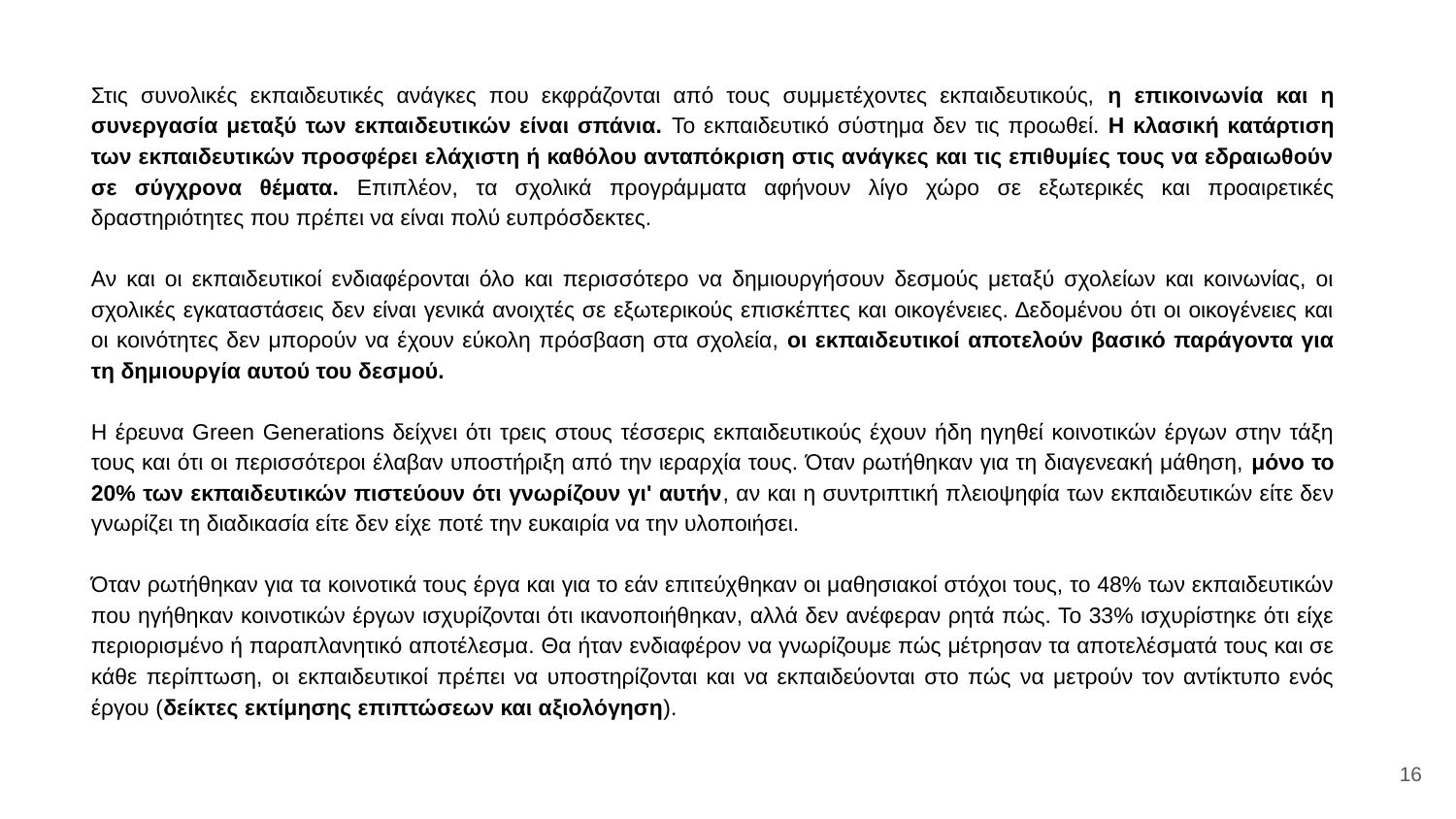

Στις συνολικές εκπαιδευτικές ανάγκες που εκφράζονται από τους συμμετέχοντες εκπαιδευτικούς, η επικοινωνία και η συνεργασία μεταξύ των εκπαιδευτικών είναι σπάνια. Το εκπαιδευτικό σύστημα δεν τις προωθεί. Η κλασική κατάρτιση των εκπαιδευτικών προσφέρει ελάχιστη ή καθόλου ανταπόκριση στις ανάγκες και τις επιθυμίες τους να εδραιωθούν σε σύγχρονα θέματα. Επιπλέον, τα σχολικά προγράμματα αφήνουν λίγο χώρο σε εξωτερικές και προαιρετικές δραστηριότητες που πρέπει να είναι πολύ ευπρόσδεκτες.

Αν και οι εκπαιδευτικοί ενδιαφέρονται όλο και περισσότερο να δημιουργήσουν δεσμούς μεταξύ σχολείων και κοινωνίας, οι σχολικές εγκαταστάσεις δεν είναι γενικά ανοιχτές σε εξωτερικούς επισκέπτες και οικογένειες. Δεδομένου ότι οι οικογένειες και οι κοινότητες δεν μπορούν να έχουν εύκολη πρόσβαση στα σχολεία, οι εκπαιδευτικοί αποτελούν βασικό παράγοντα για τη δημιουργία αυτού του δεσμού.

Η έρευνα Green Generations δείχνει ότι τρεις στους τέσσερις εκπαιδευτικούς έχουν ήδη ηγηθεί κοινοτικών έργων στην τάξη τους και ότι οι περισσότεροι έλαβαν υποστήριξη από την ιεραρχία τους. Όταν ρωτήθηκαν για τη διαγενεακή μάθηση, μόνο το 20% των εκπαιδευτικών πιστεύουν ότι γνωρίζουν γι' αυτήν, αν και η συντριπτική πλειοψηφία των εκπαιδευτικών είτε δεν γνωρίζει τη διαδικασία είτε δεν είχε ποτέ την ευκαιρία να την υλοποιήσει.

Όταν ρωτήθηκαν για τα κοινοτικά τους έργα και για το εάν επιτεύχθηκαν οι μαθησιακοί στόχοι τους, το 48% των εκπαιδευτικών που ηγήθηκαν κοινοτικών έργων ισχυρίζονται ότι ικανοποιήθηκαν, αλλά δεν ανέφεραν ρητά πώς. Το 33% ισχυρίστηκε ότι είχε περιορισμένο ή παραπλανητικό αποτέλεσμα. Θα ήταν ενδιαφέρον να γνωρίζουμε πώς μέτρησαν τα αποτελέσματά τους και σε κάθε περίπτωση, οι εκπαιδευτικοί πρέπει να υποστηρίζονται και να εκπαιδεύονται στο πώς να μετρούν τον αντίκτυπο ενός έργου (δείκτες εκτίμησης επιπτώσεων και αξιολόγηση).

16